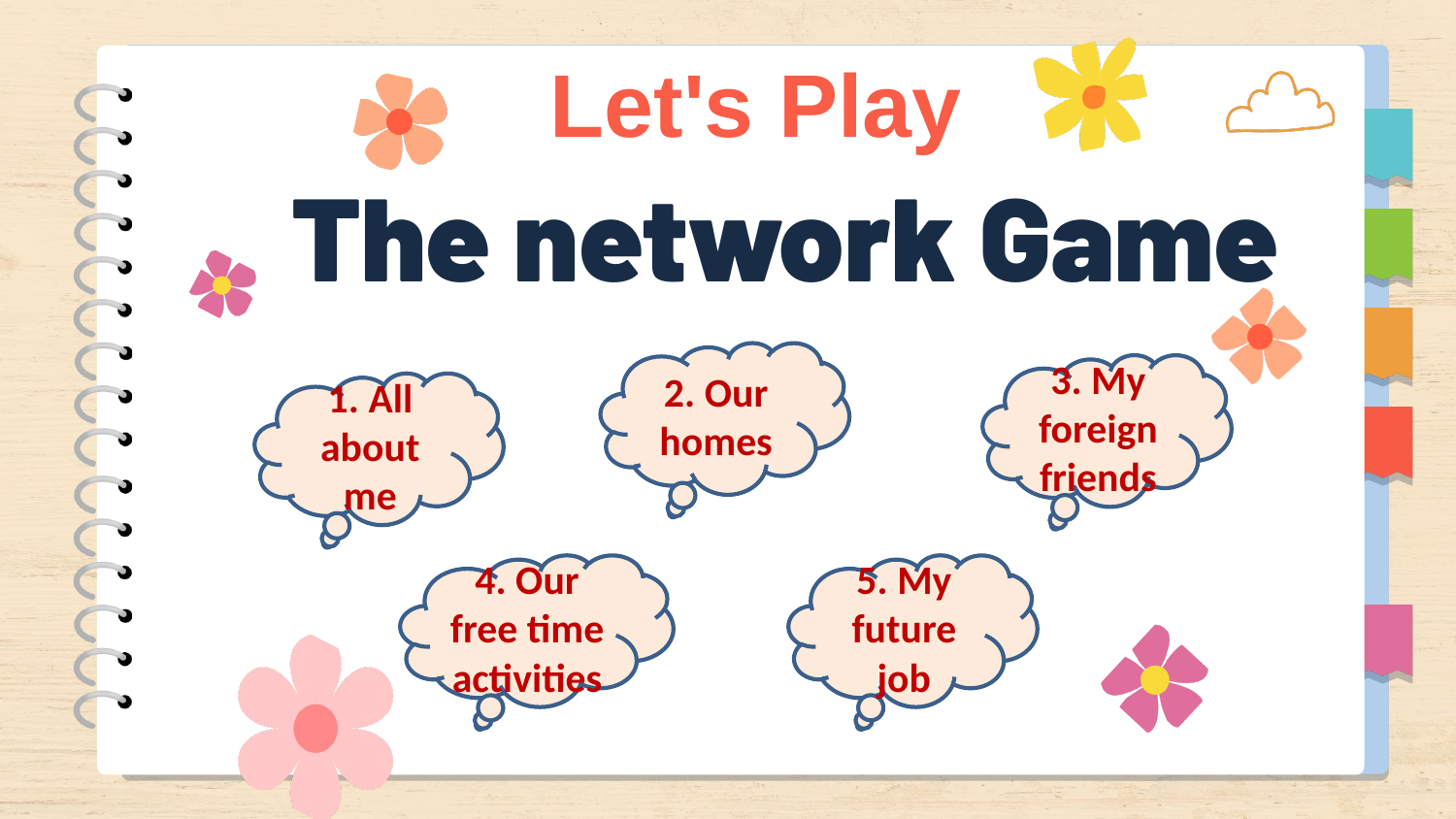

Let's Play

The network Game

2. Our homes
3. My foreign friends

1. All about me

4. Our free time activities
5. My future job